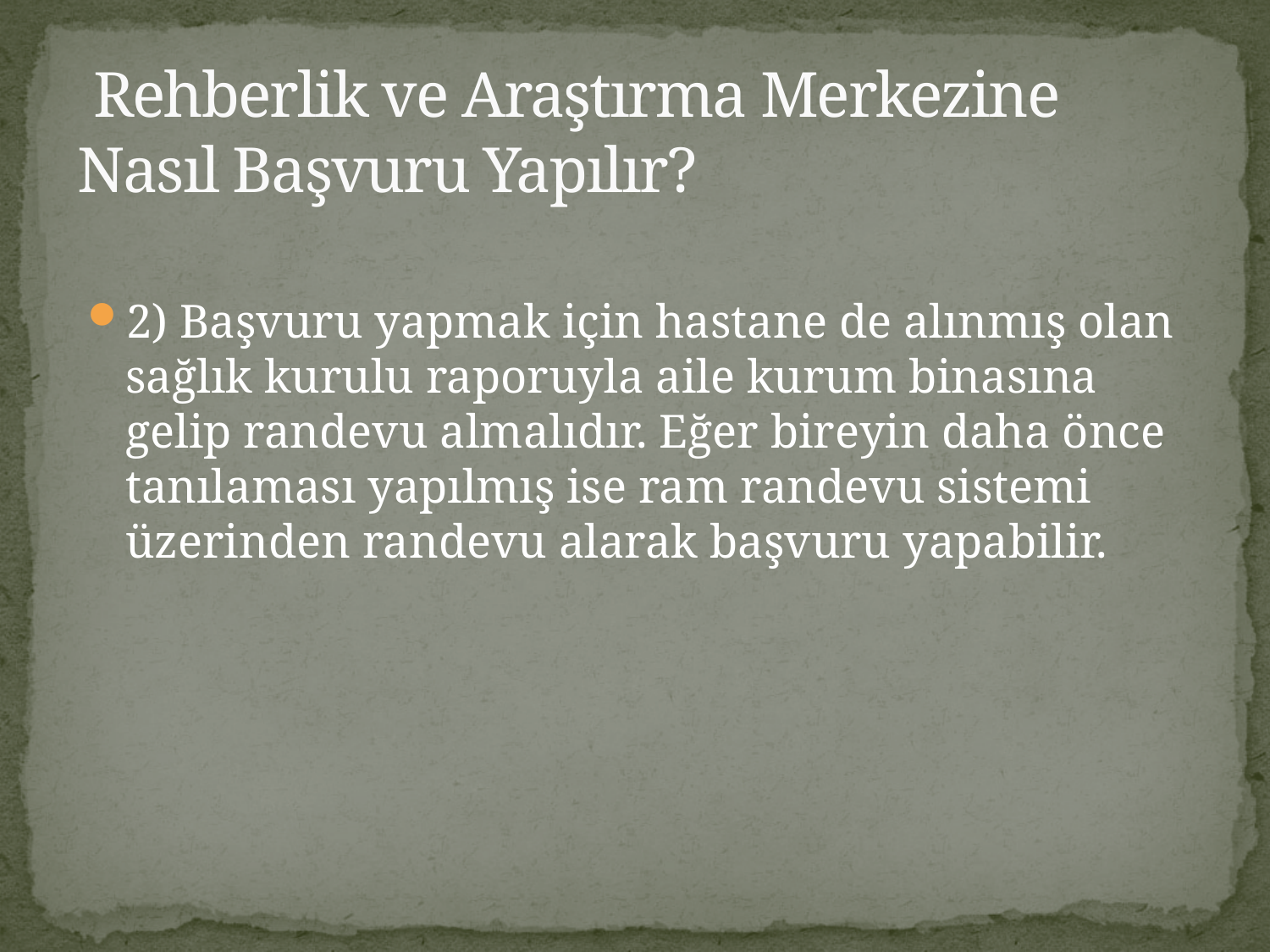

# Rehberlik ve Araştırma Merkezine Nasıl Başvuru Yapılır?
2) Başvuru yapmak için hastane de alınmış olan sağlık kurulu raporuyla aile kurum binasına gelip randevu almalıdır. Eğer bireyin daha önce tanılaması yapılmış ise ram randevu sistemi üzerinden randevu alarak başvuru yapabilir.